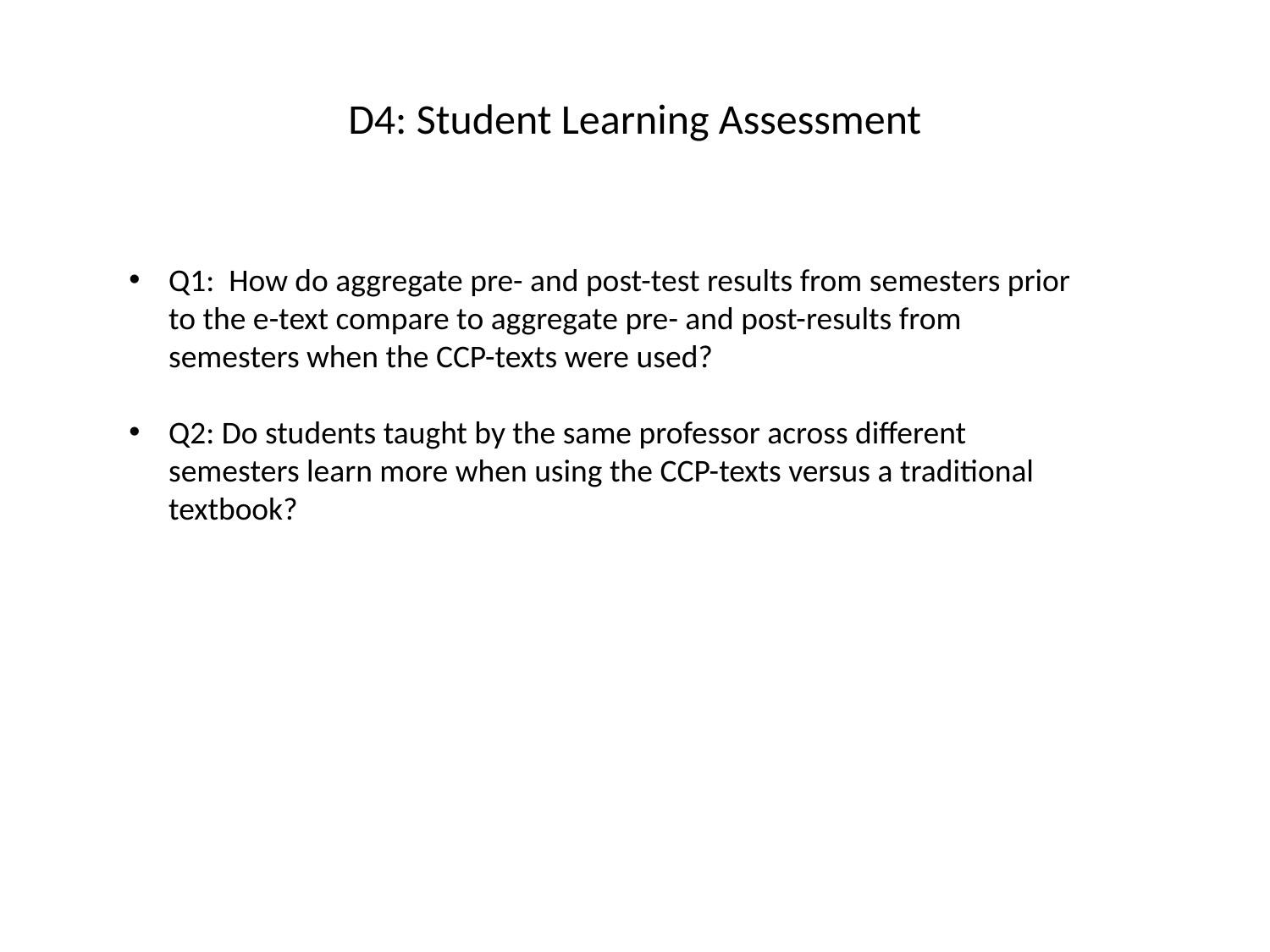

# D4: Student Learning Assessment
Q1:  How do aggregate pre- and post-test results from semesters prior to the e-text compare to aggregate pre- and post-results from semesters when the CCP-texts were used?

Q2: Do students taught by the same professor across different semesters learn more when using the CCP-texts versus a traditional textbook?